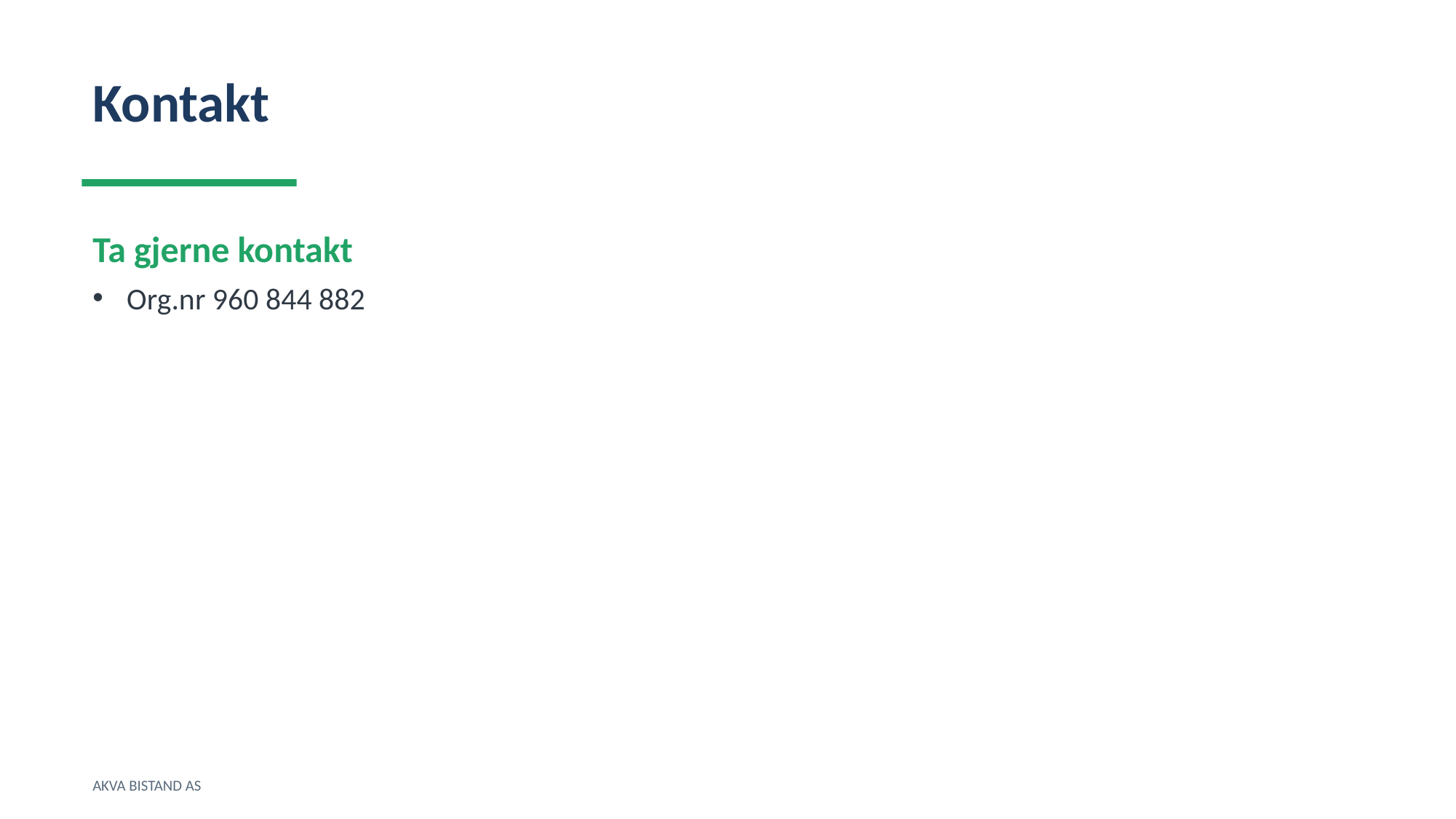

Kontakt

Ta gjerne kontakt
Org.nr 960 844 882
AKVA BISTAND AS